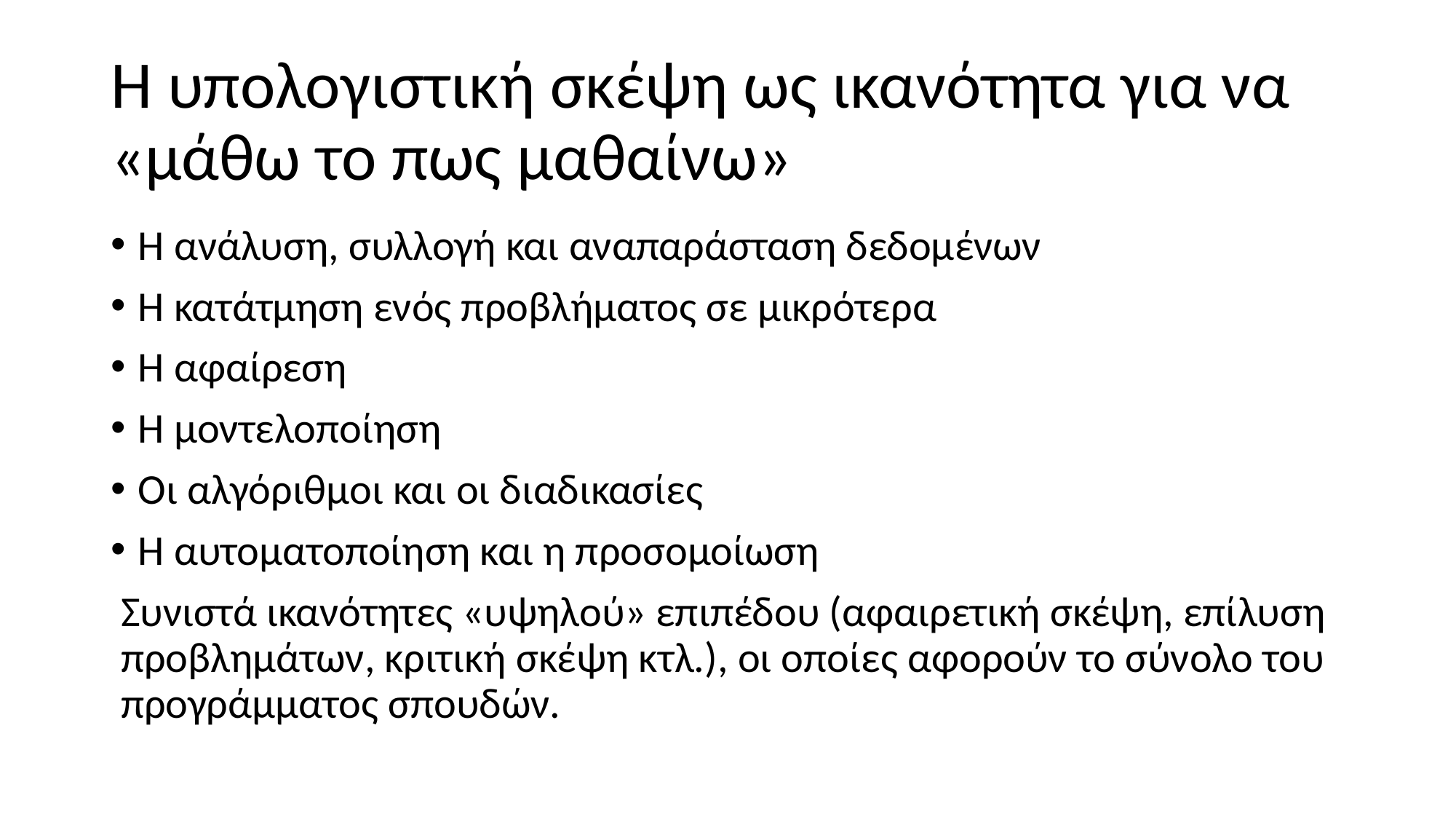

# Η υπολογιστική σκέψη ως ικανότητα για να «μάθω το πως μαθαίνω»
Η ανάλυση, συλλογή και αναπαράσταση δεδομένων
Η κατάτμηση ενός προβλήματος σε μικρότερα
Η αφαίρεση
Η μοντελοποίηση
Οι αλγόριθμοι και οι διαδικασίες
Η αυτοματοποίηση και η προσομοίωση
Συνιστά ικανότητες «υψηλού» επιπέδου (αφαιρετική σκέψη, επίλυση προβλημάτων, κριτική σκέψη κτλ.), οι οποίες αφορούν το σύνολο του προγράμματος σπουδών.